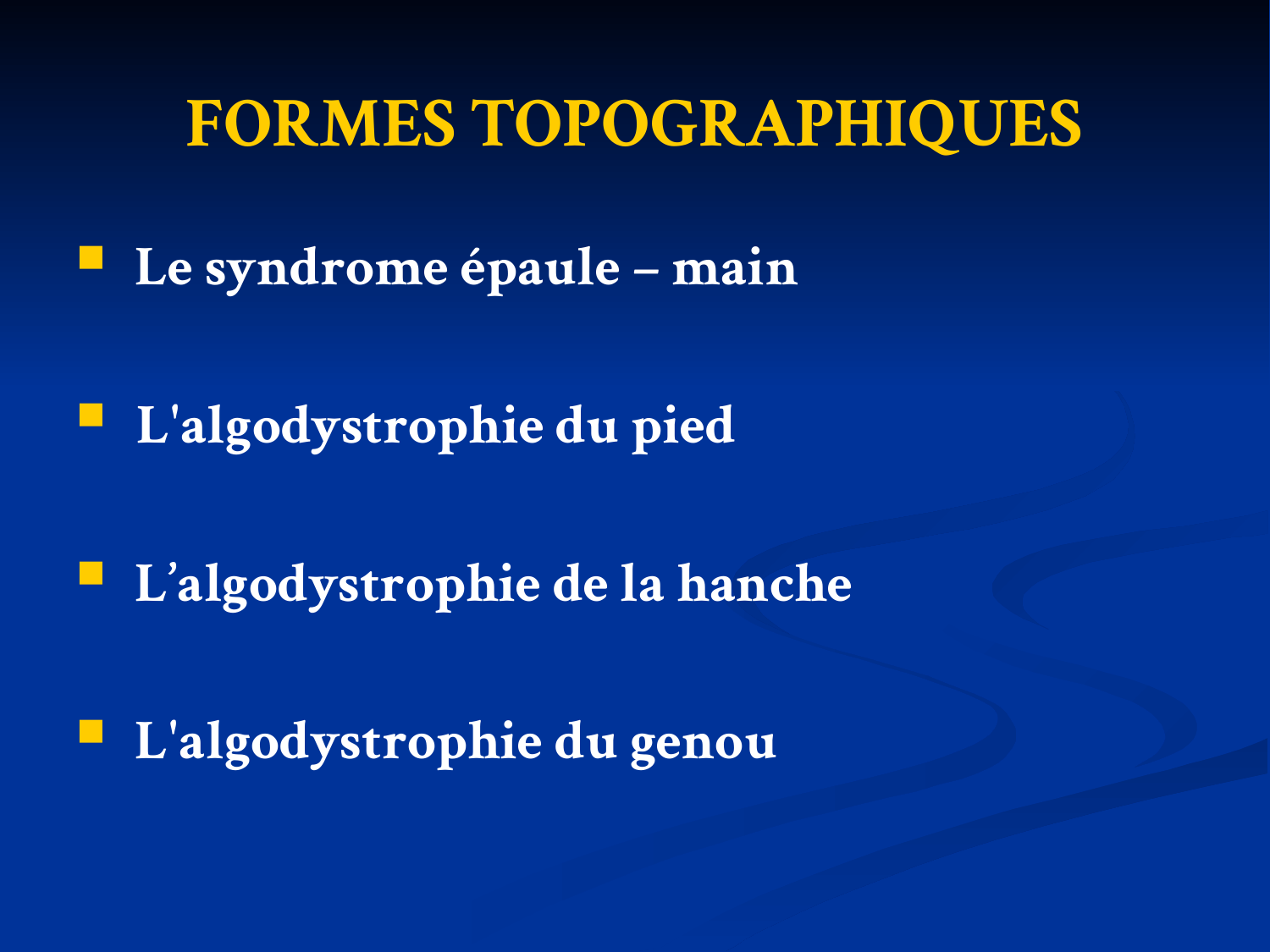

# FORMES TOPOGRAPHIQUES
 Le syndrome épaule – main

 L'algodystrophie du pied

 L’algodystrophie de la hanche

 L'algodystrophie du genou